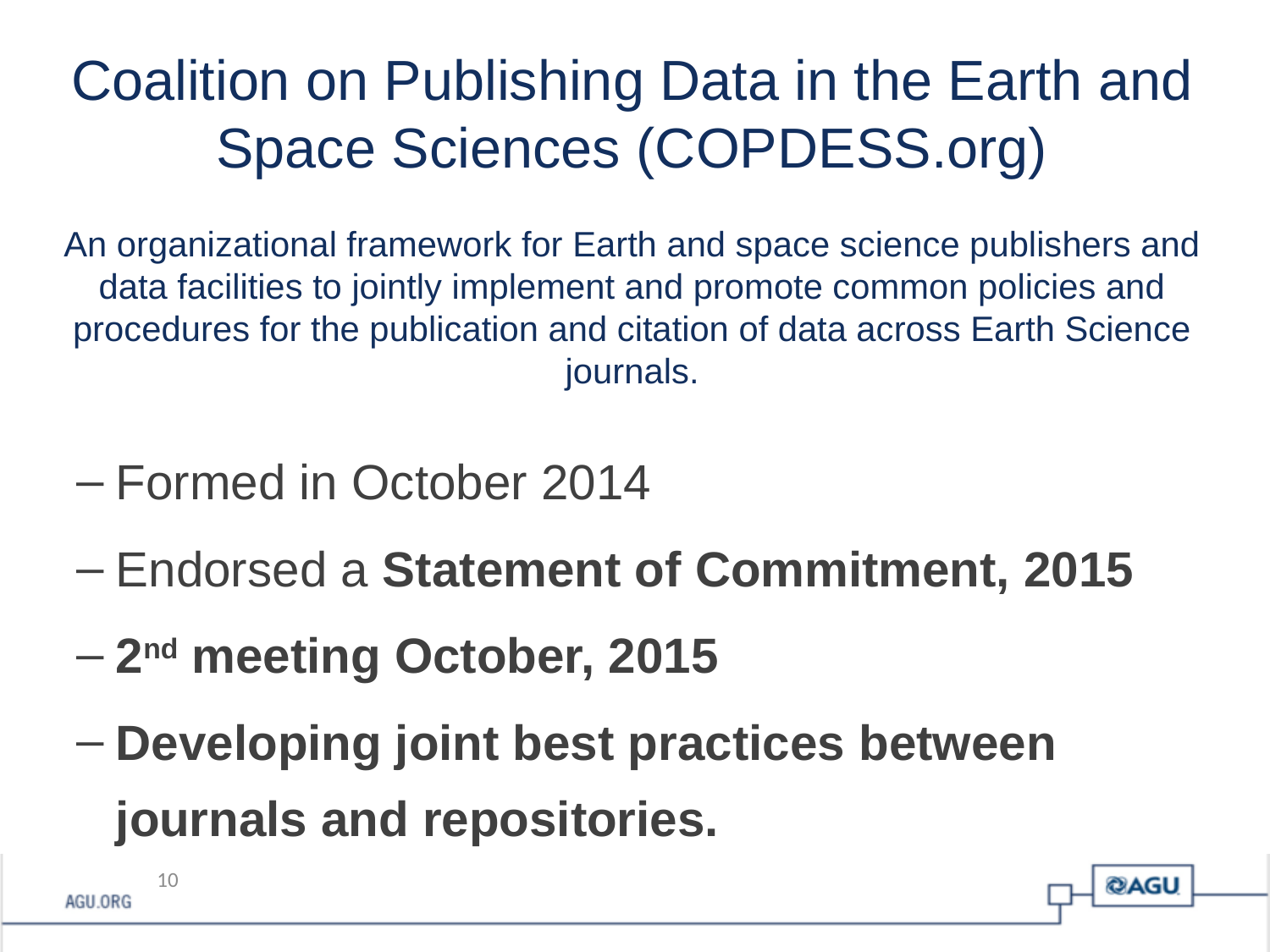

# Coalition on Publishing Data in the Earth and Space Sciences (COPDESS.org) An organizational framework for Earth and space science publishers and data facilities to jointly implement and promote common policies and procedures for the publication and citation of data across Earth Science journals.

Formed in October 2014
Endorsed a Statement of Commitment, 2015
2nd meeting October, 2015
Developing joint best practices between journals and repositories.

10